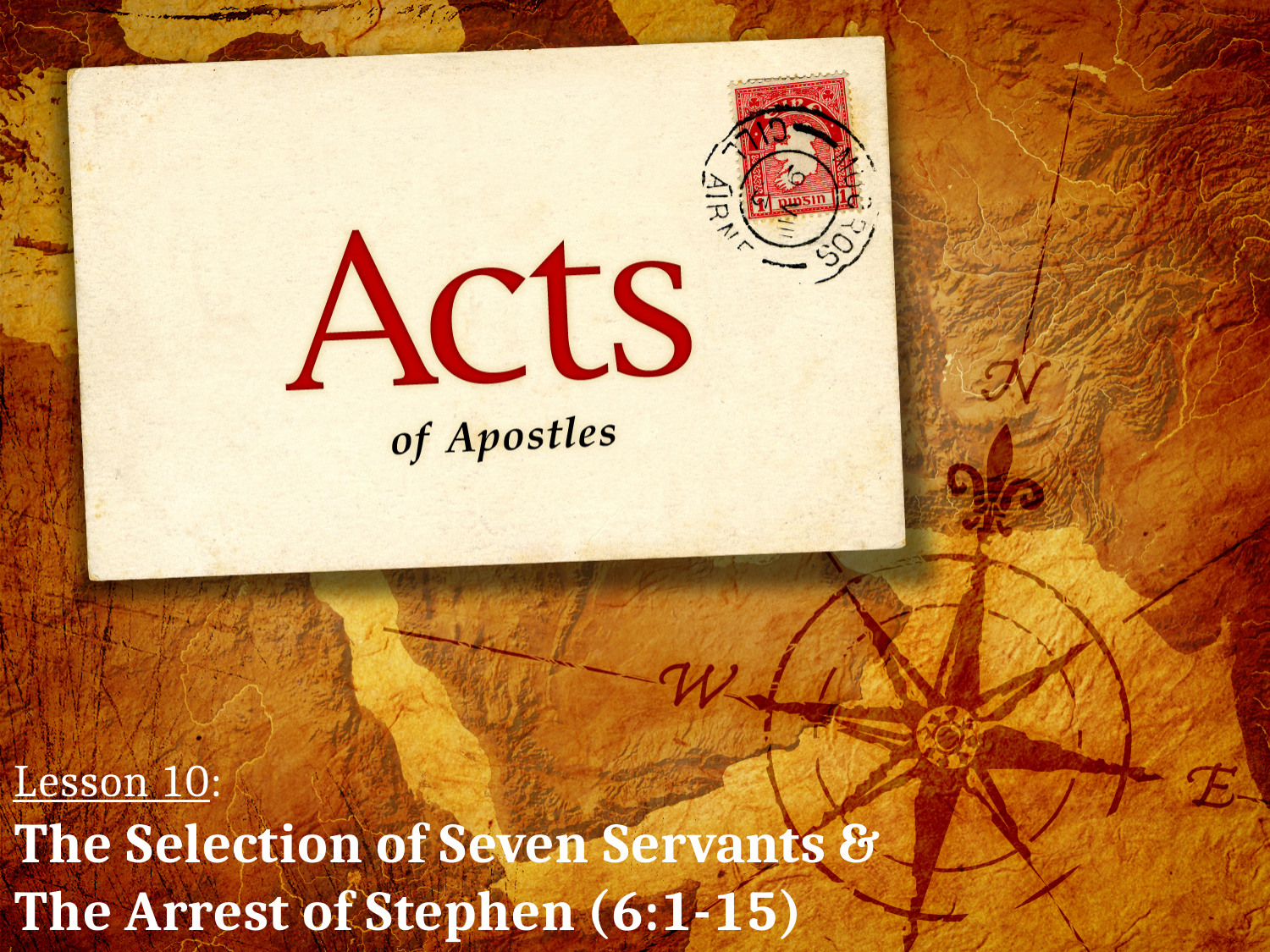

# Lesson 10: The Selection of Seven Servants & The Arrest of Stephen (6:1-15)